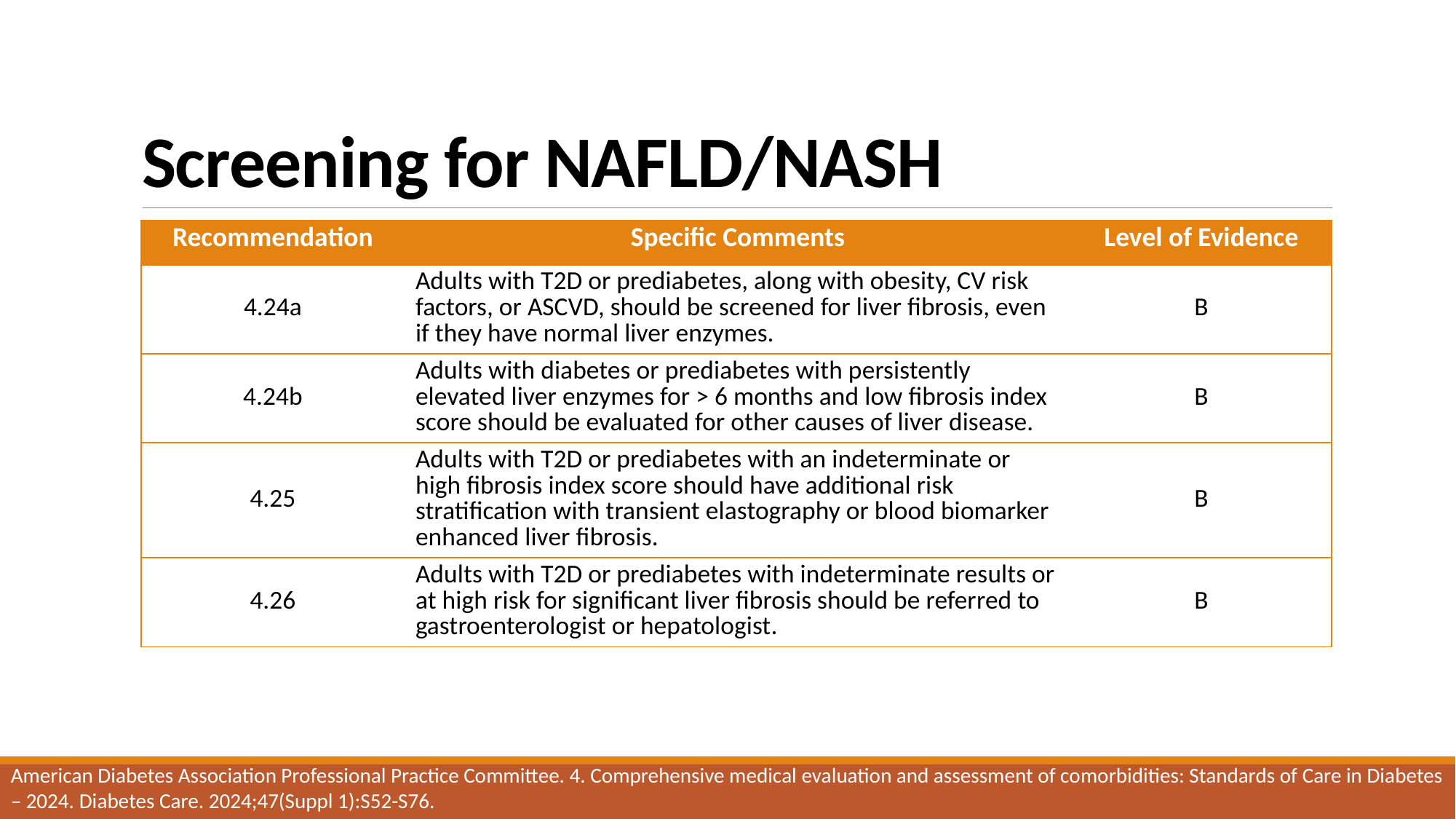

# Screening for NAFLD/NASH
| Recommendation | Specific Comments | Level of Evidence |
| --- | --- | --- |
| 4.24a | Adults with T2D or prediabetes, along with obesity, CV risk factors, or ASCVD, should be screened for liver fibrosis, even if they have normal liver enzymes. | B |
| 4.24b | Adults with diabetes or prediabetes with persistently elevated liver enzymes for > 6 months and low fibrosis index score should be evaluated for other causes of liver disease. | B |
| 4.25 | Adults with T2D or prediabetes with an indeterminate or high fibrosis index score should have additional risk stratification with transient elastography or blood biomarker enhanced liver fibrosis. | B |
| 4.26 | Adults with T2D or prediabetes with indeterminate results or at high risk for significant liver fibrosis should be referred to gastroenterologist or hepatologist. | B |
American Diabetes Association Professional Practice Committee. 4. Comprehensive medical evaluation and assessment of comorbidities: Standards of Care in Diabetes – 2024. Diabetes Care. 2024;47(Suppl 1):S52-S76.